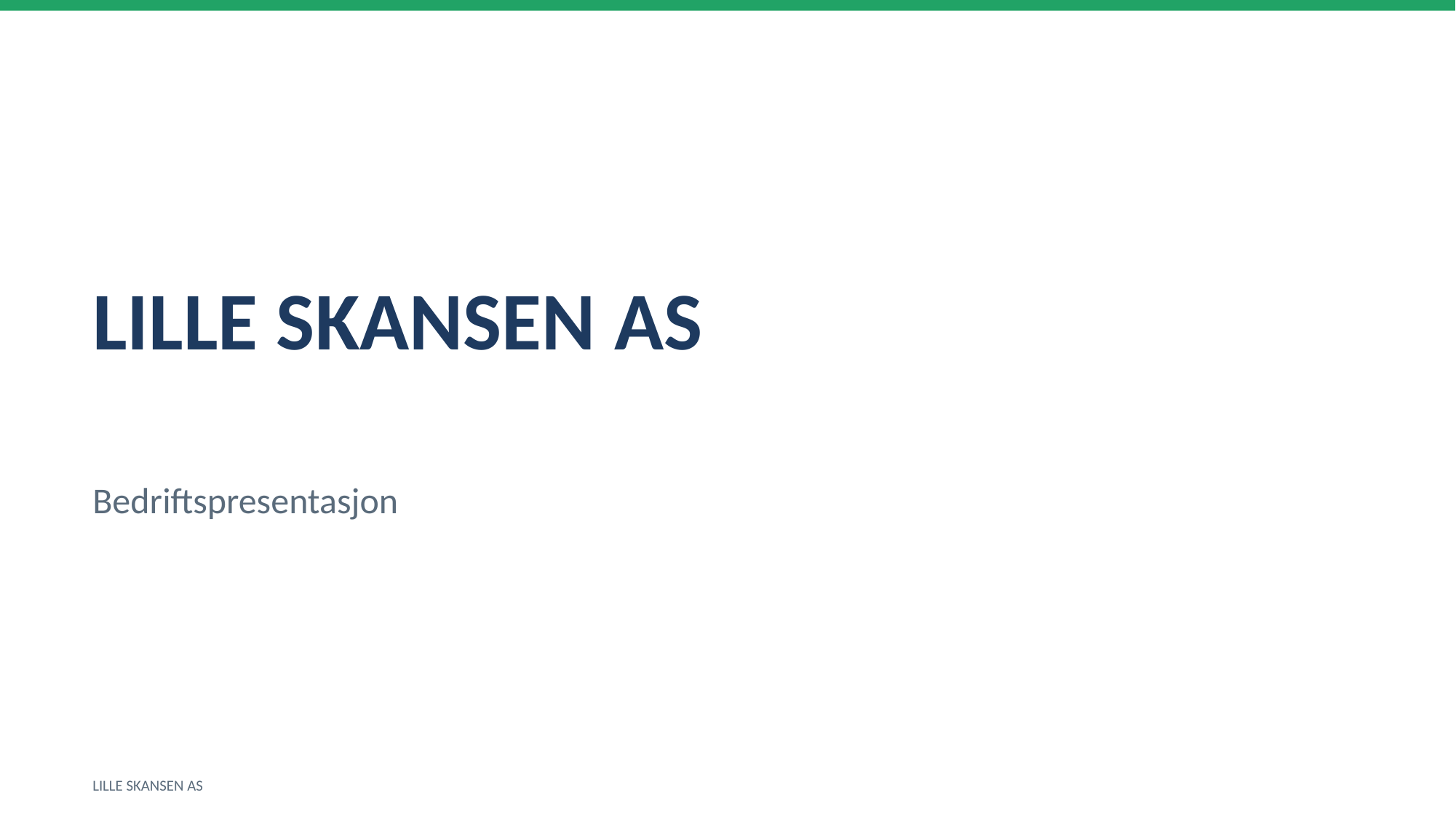

LILLE SKANSEN AS
Bedriftspresentasjon
LILLE SKANSEN AS